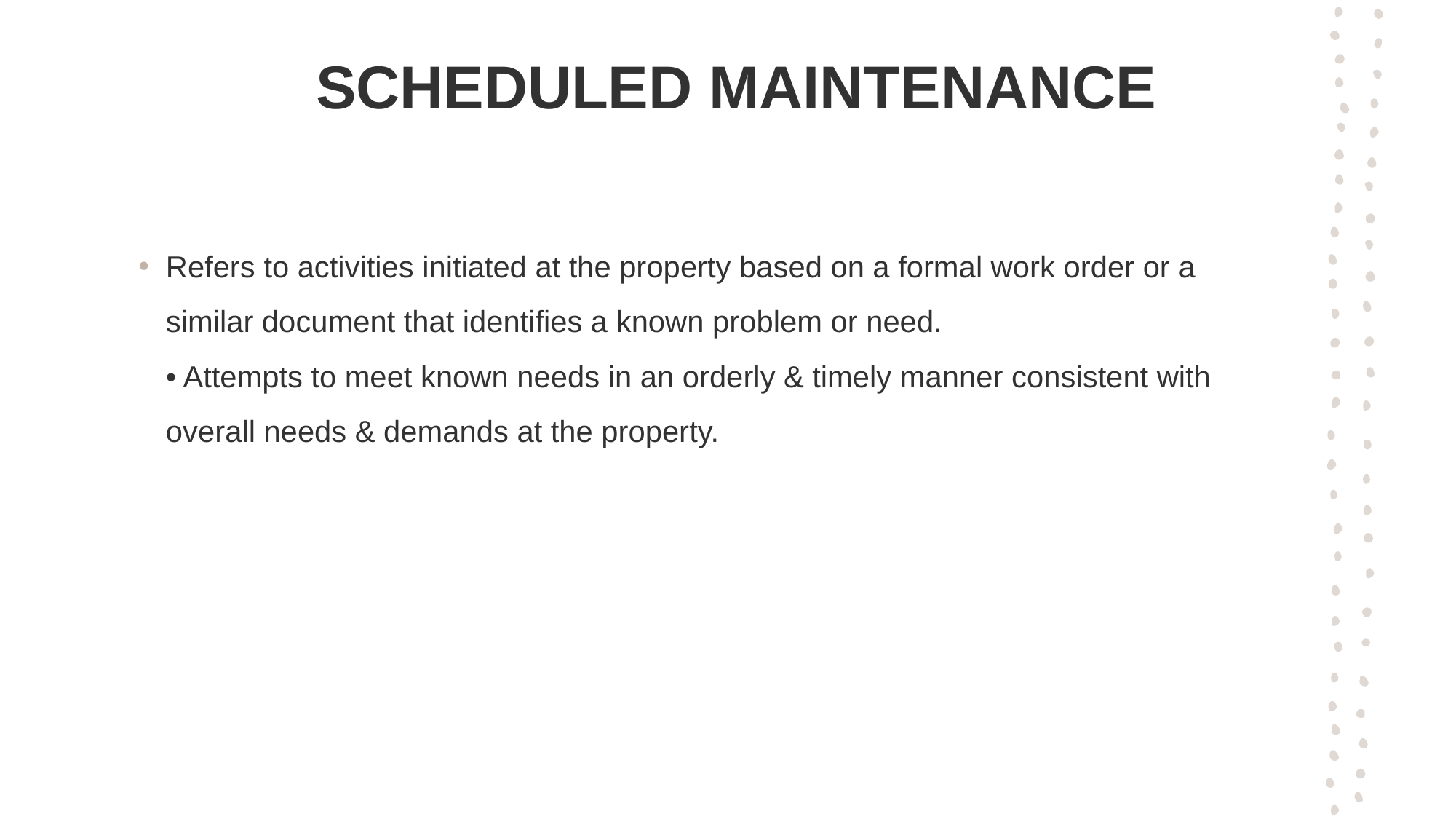

# SCHEDULED MAINTENANCE
Refers to activities initiated at the property based on a formal work order or a similar document that identifies a known problem or need.
• Attempts to meet known needs in an orderly & timely manner consistent with overall needs & demands at the property.